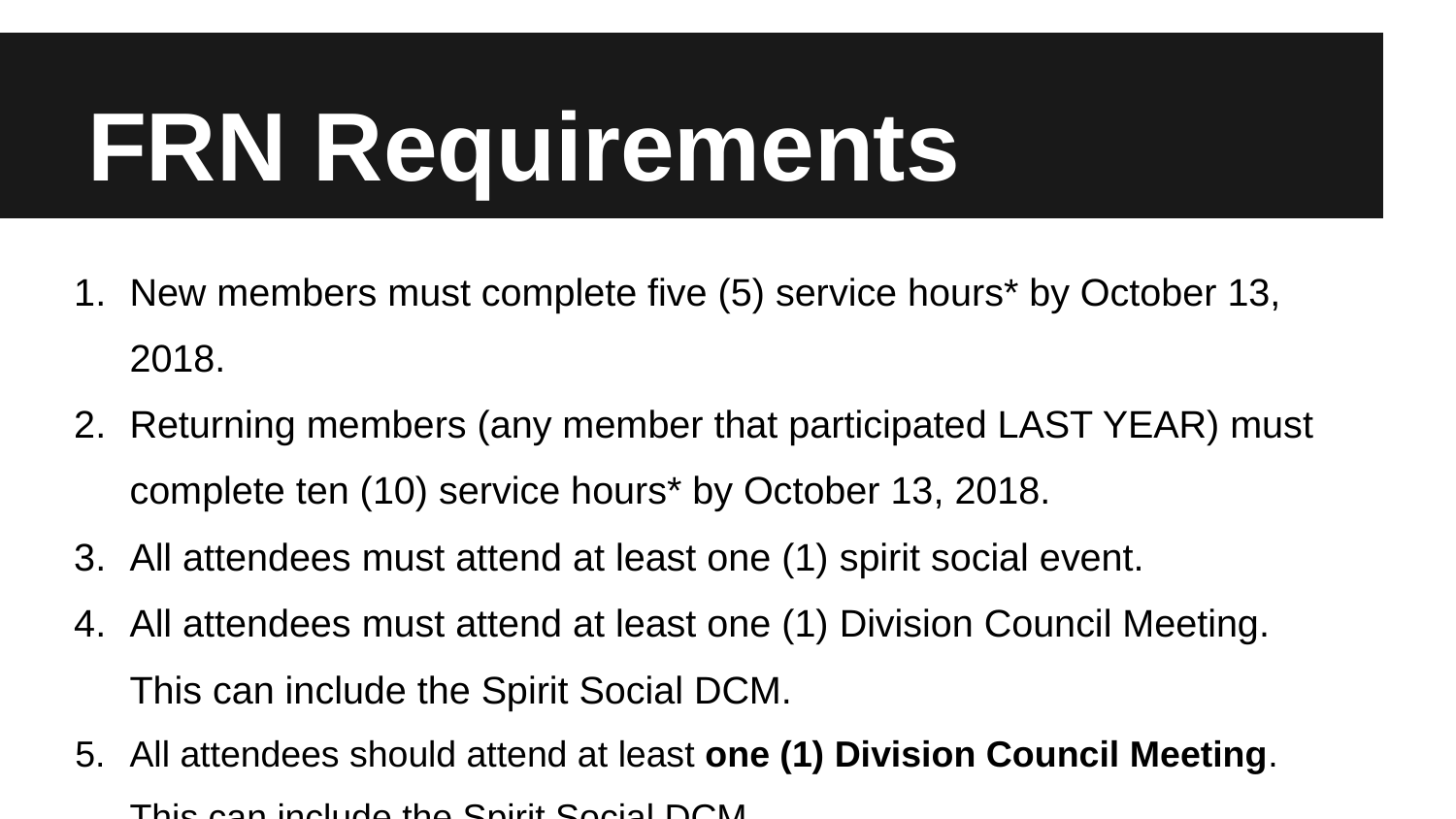

# FRN Requirements
New members must complete five (5) service hours* by October 13, 2018.
Returning members (any member that participated LAST YEAR) must complete ten (10) service hours* by October 13, 2018.
All attendees must attend at least one (1) spirit social event.
All attendees must attend at least one (1) Division Council Meeting. This can include the Spirit Social DCM.
All attendees should attend at least one (1) Division Council Meeting. This can include the Spirit Social DCM.